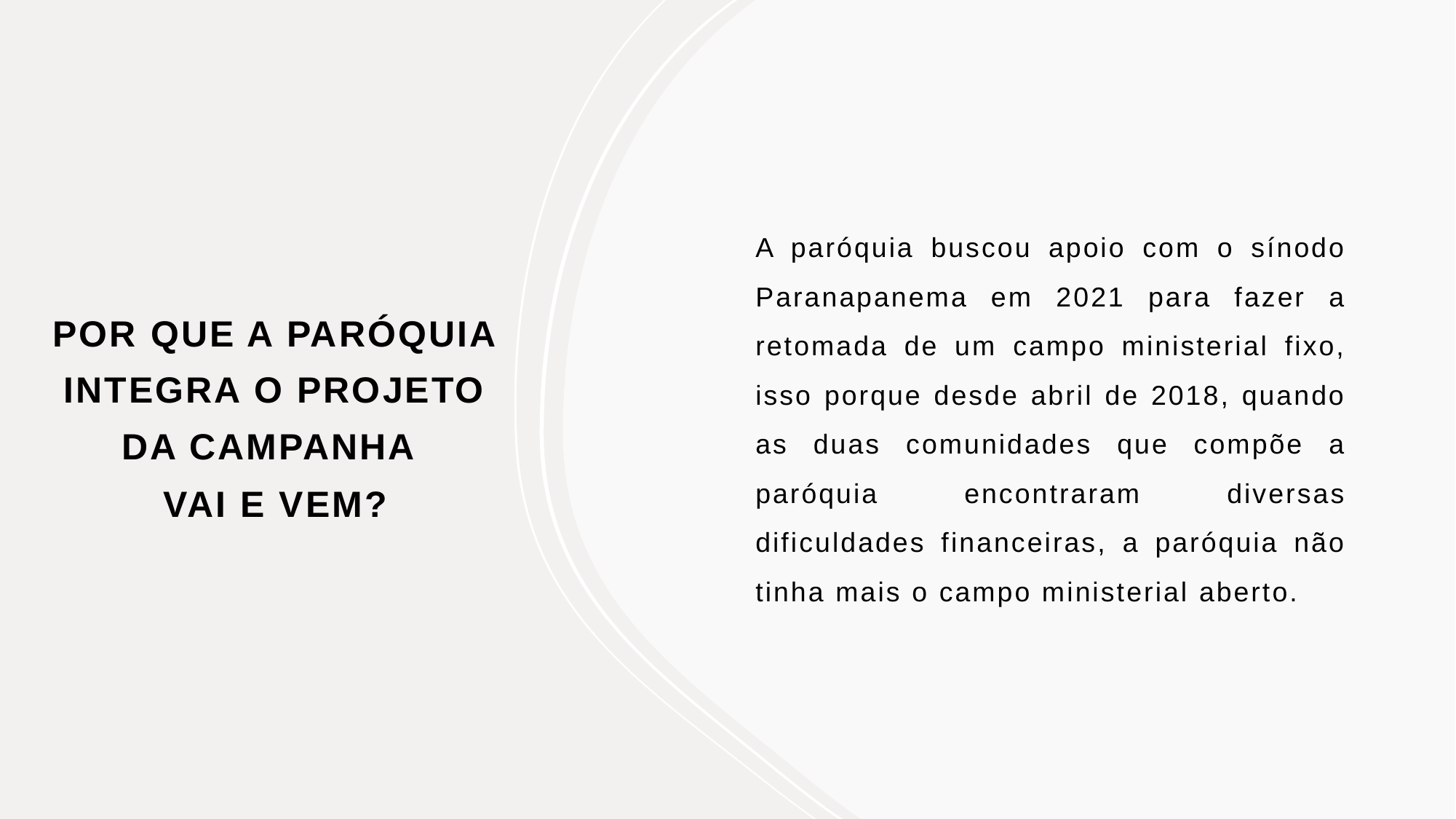

A paróquia buscou apoio com o sínodo Paranapanema em 2021 para fazer a retomada de um campo ministerial fixo, isso porque desde abril de 2018, quando as duas comunidades que compõe a paróquia encontraram diversas dificuldades financeiras, a paróquia não tinha mais o campo ministerial aberto.
# POR QUE A PARÓQUIA INTEGRA O PROJETO DA CAMPANHA VAI E VEM?